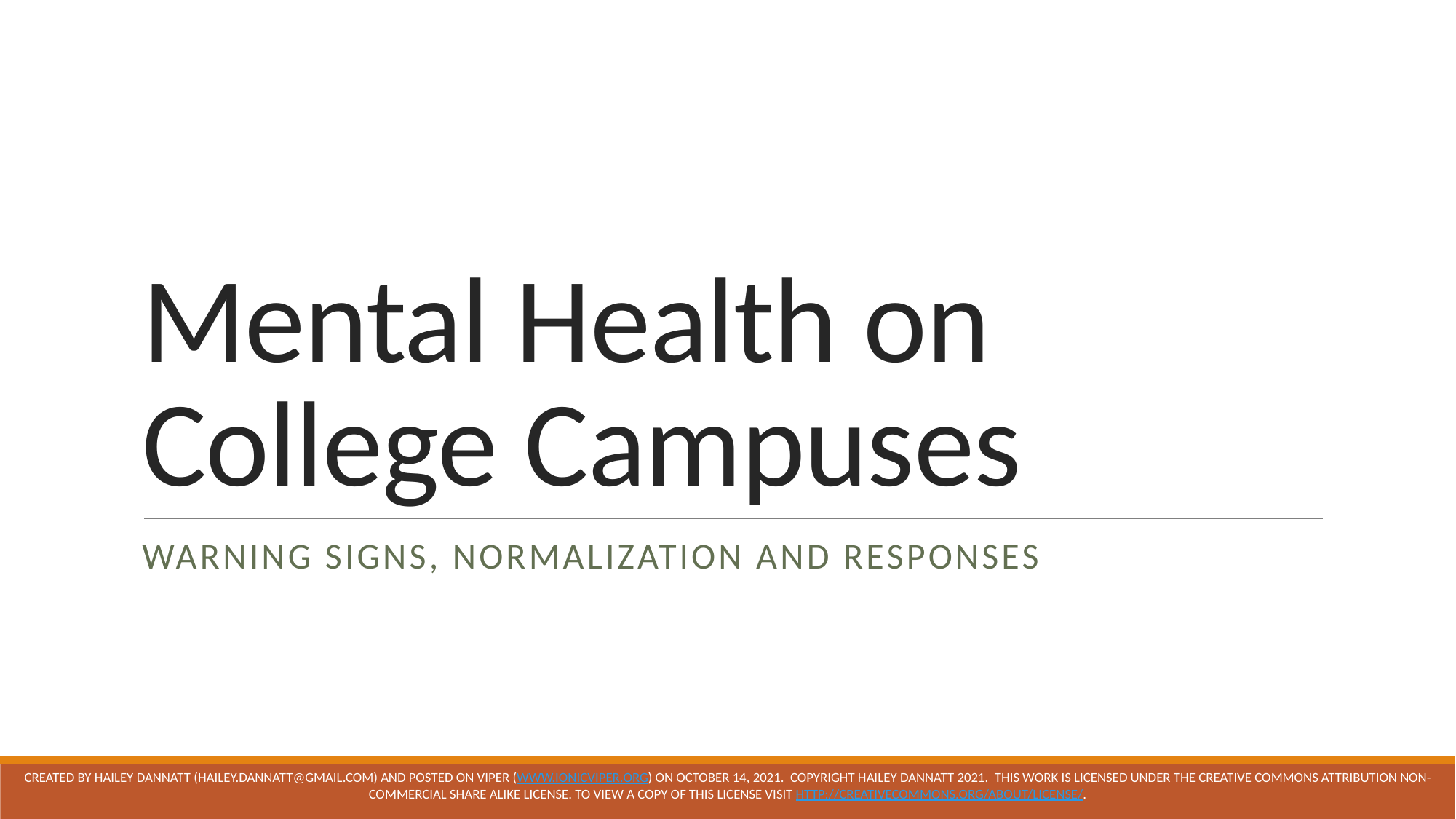

# Mental Health on College Campuses
Warning Signs, normalization and responses
Created by Hailey dannatt (hailey.dannatt@gmail.com) and posted on VIPEr (www.ionicviper.org) on October 14, 2021.  Copyright hailey dannatt 2021.  This work is licensed under the Creative Commons Attribution Non-commercial Share Alike License. To view a copy of this license visit http://creativecommons.org/about/license/.